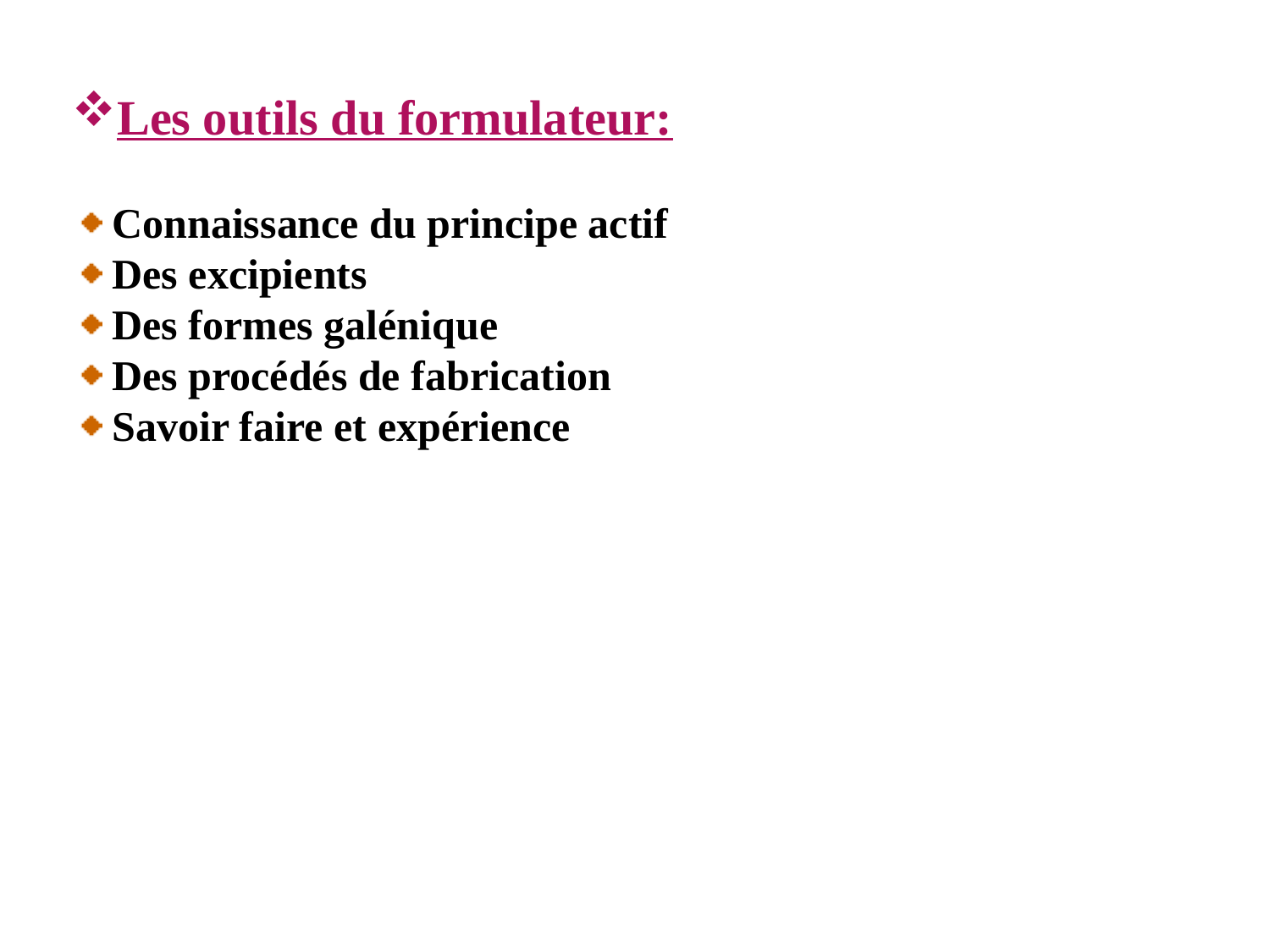

Les outils du formulateur:

 Connaissance du principe actif
 Des excipients
 Des formes galénique
 Des procédés de fabrication
 Savoir faire et expérience